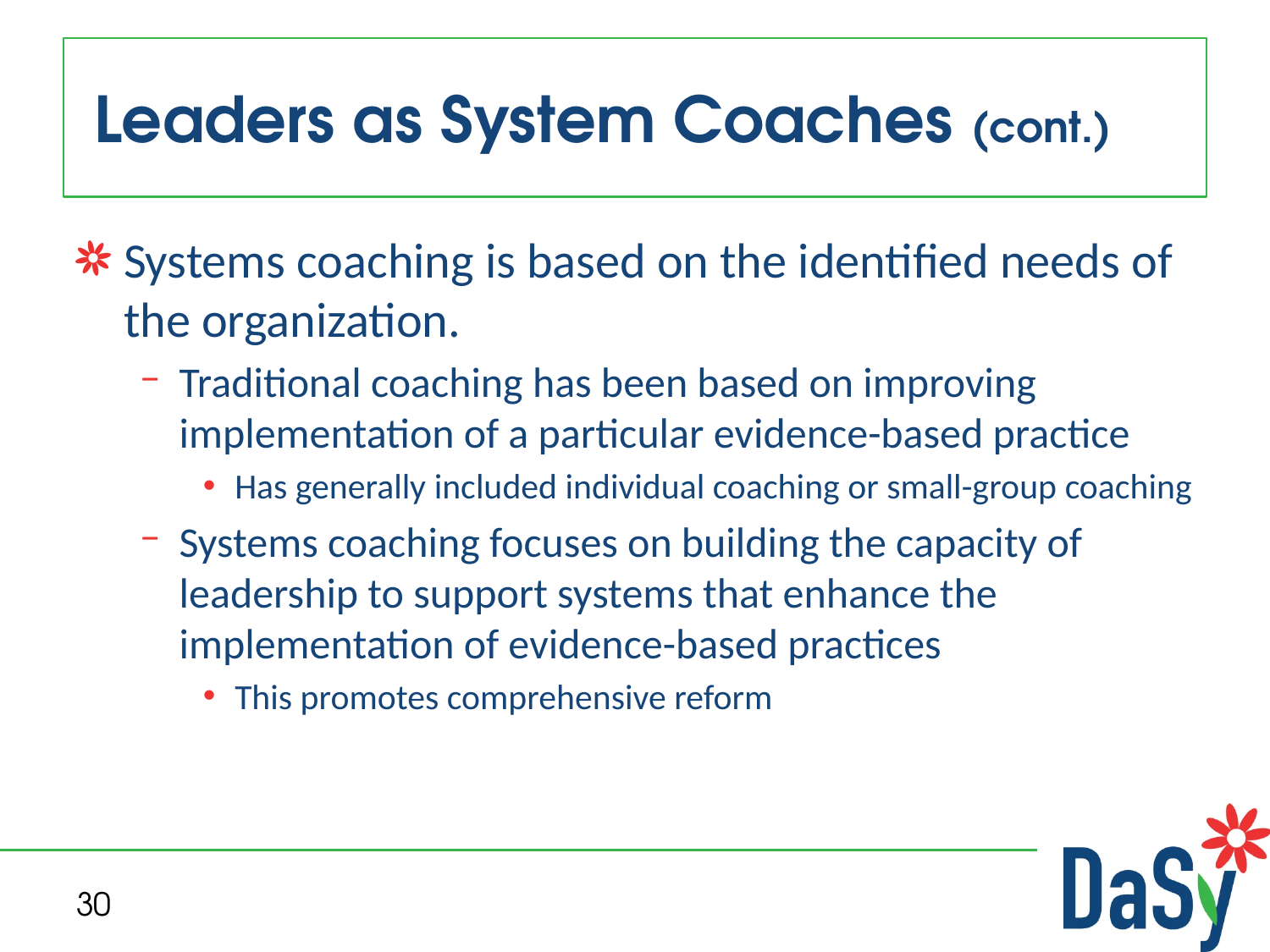

# Leaders as System Coaches (cont.)
Systems coaching is based on the identified needs of the organization.
Traditional coaching has been based on improving implementation of a particular evidence-based practice
Has generally included individual coaching or small-group coaching
Systems coaching focuses on building the capacity of leadership to support systems that enhance the implementation of evidence-based practices
This promotes comprehensive reform
30